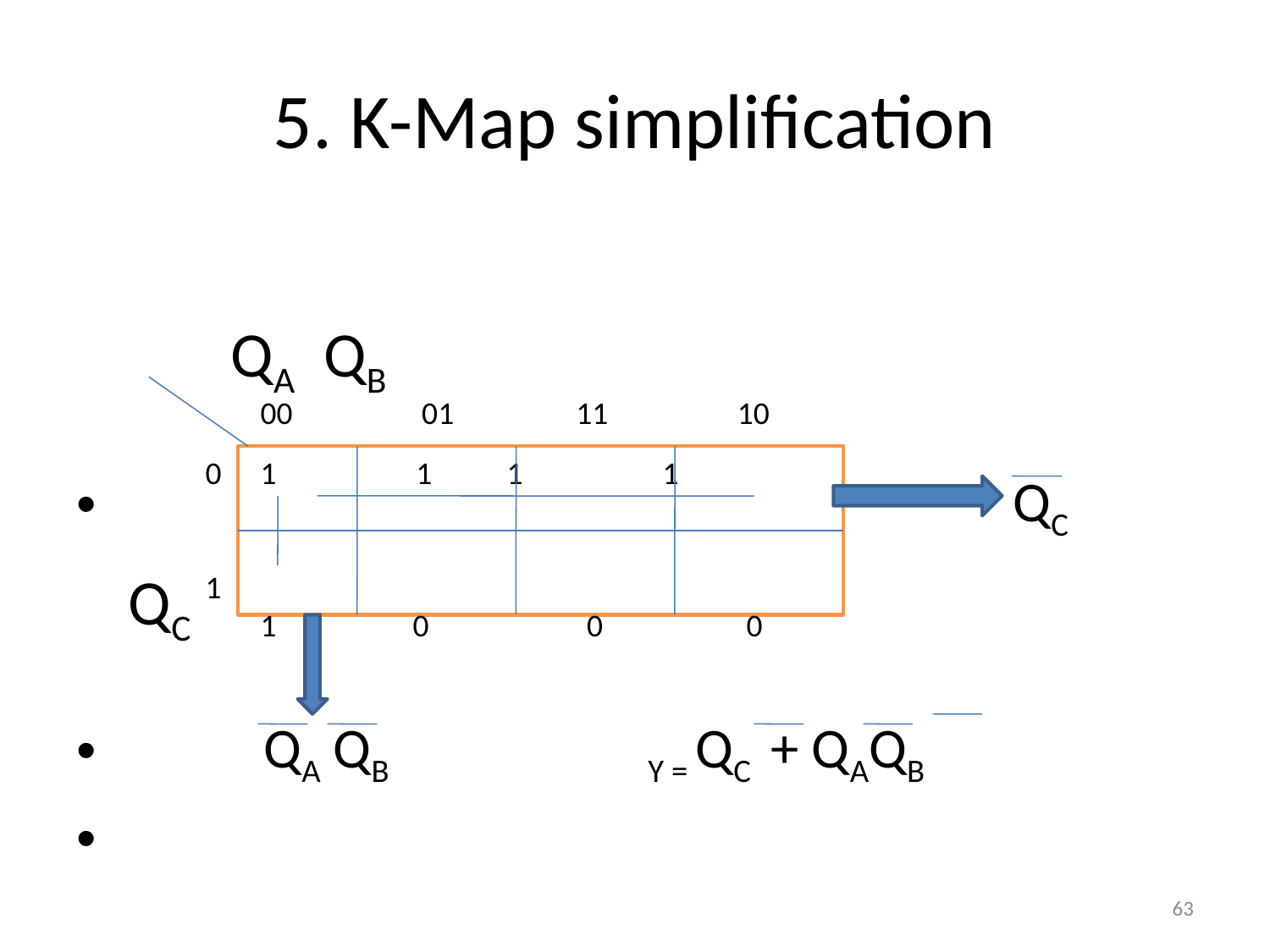

# 5. K-Map simplification

                                                                      QC

           QA QB                                   Y = QC  + QAQB

QA  QB

      QC
00                  01                 11                  10
  0

  1

               1	          1	              1

1                   0                      0                    0

63